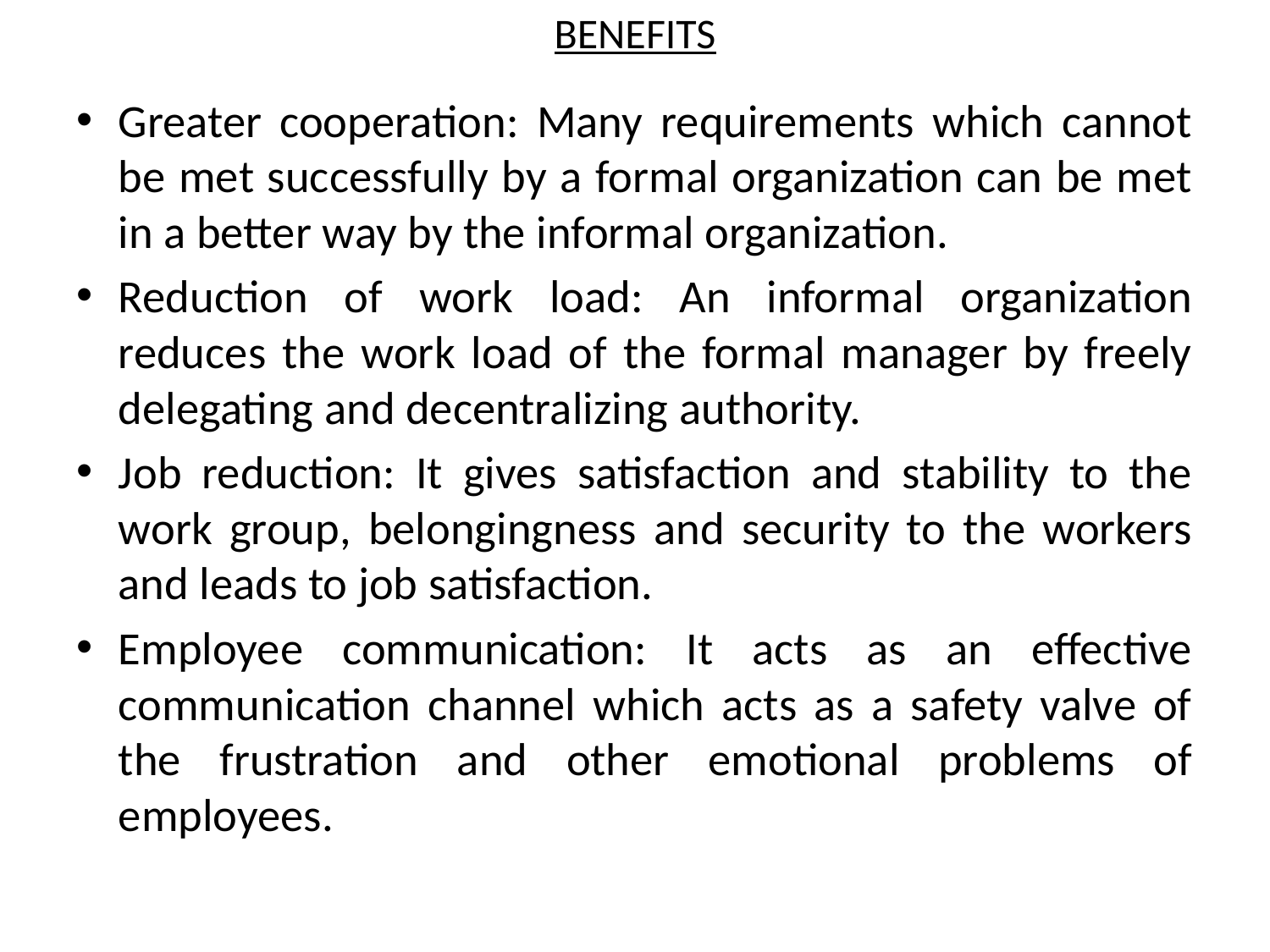

# BENEFITS
Greater cooperation: Many requirements which cannot be met successfully by a formal organization can be met in a better way by the informal organization.
Reduction of work load: An informal organization reduces the work load of the formal manager by freely delegating and decentralizing authority.
Job reduction: It gives satisfaction and stability to the work group, belongingness and security to the workers and leads to job satisfaction.
Employee communication: It acts as an effective communication channel which acts as a safety valve of the frustration and other emotional problems of employees.